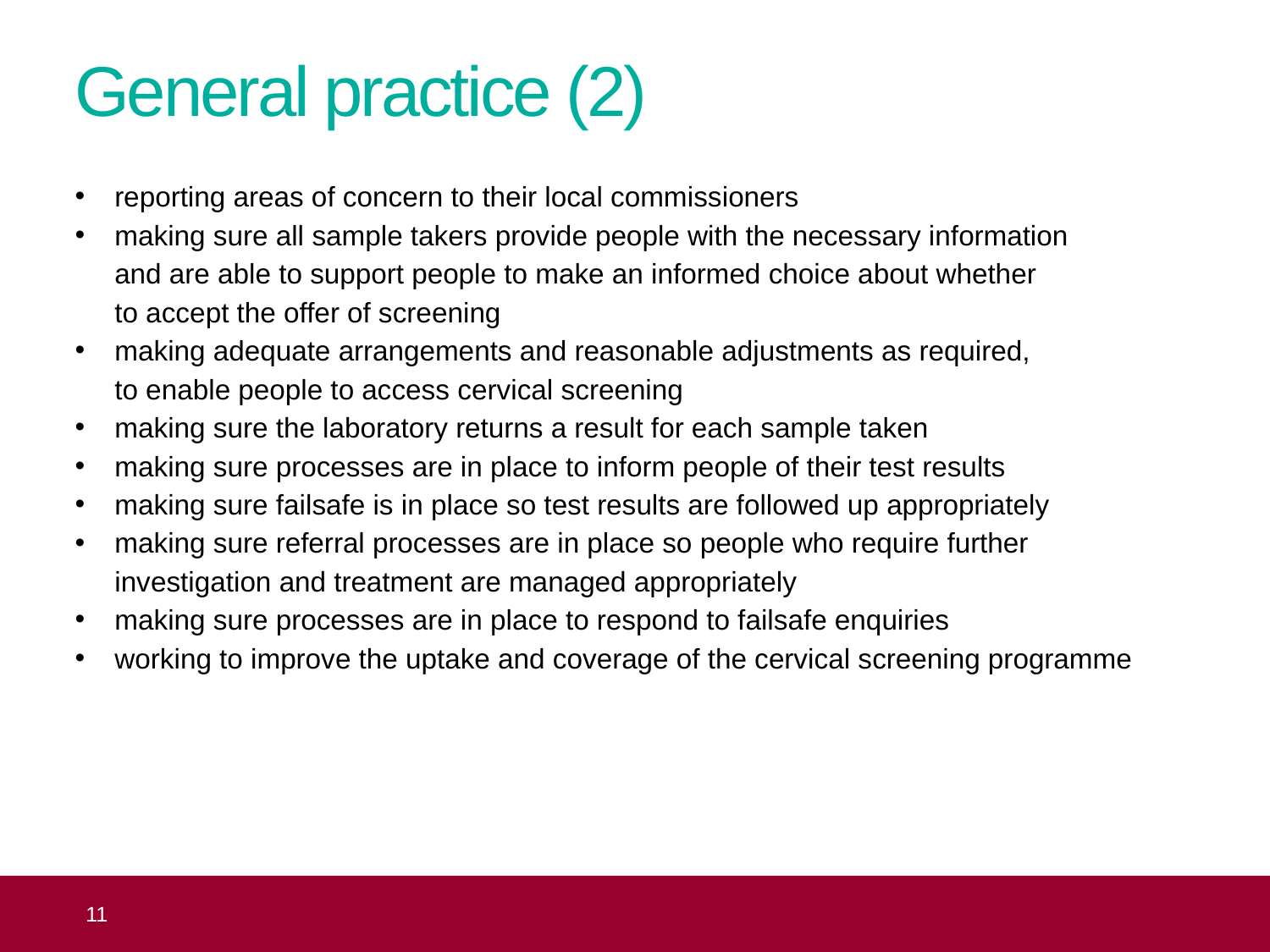

# General practice (2)

reporting areas of concern to their local commissioners
making sure all sample takers provide people with the necessary information
and are able to support people to make an informed choice about whether
to accept the offer of screening
making adequate arrangements and reasonable adjustments as required,
to enable people to access cervical screening
making sure the laboratory returns a result for each sample taken
making sure processes are in place to inform people of their test results
making sure failsafe is in place so test results are followed up appropriately
making sure referral processes are in place so people who require further investigation and treatment are managed appropriately
making sure processes are in place to respond to failsafe enquiries
working to improve the uptake and coverage of the cervical screening programme

  11
Topic 3: organisation of the NHS Cervical Screening Programme